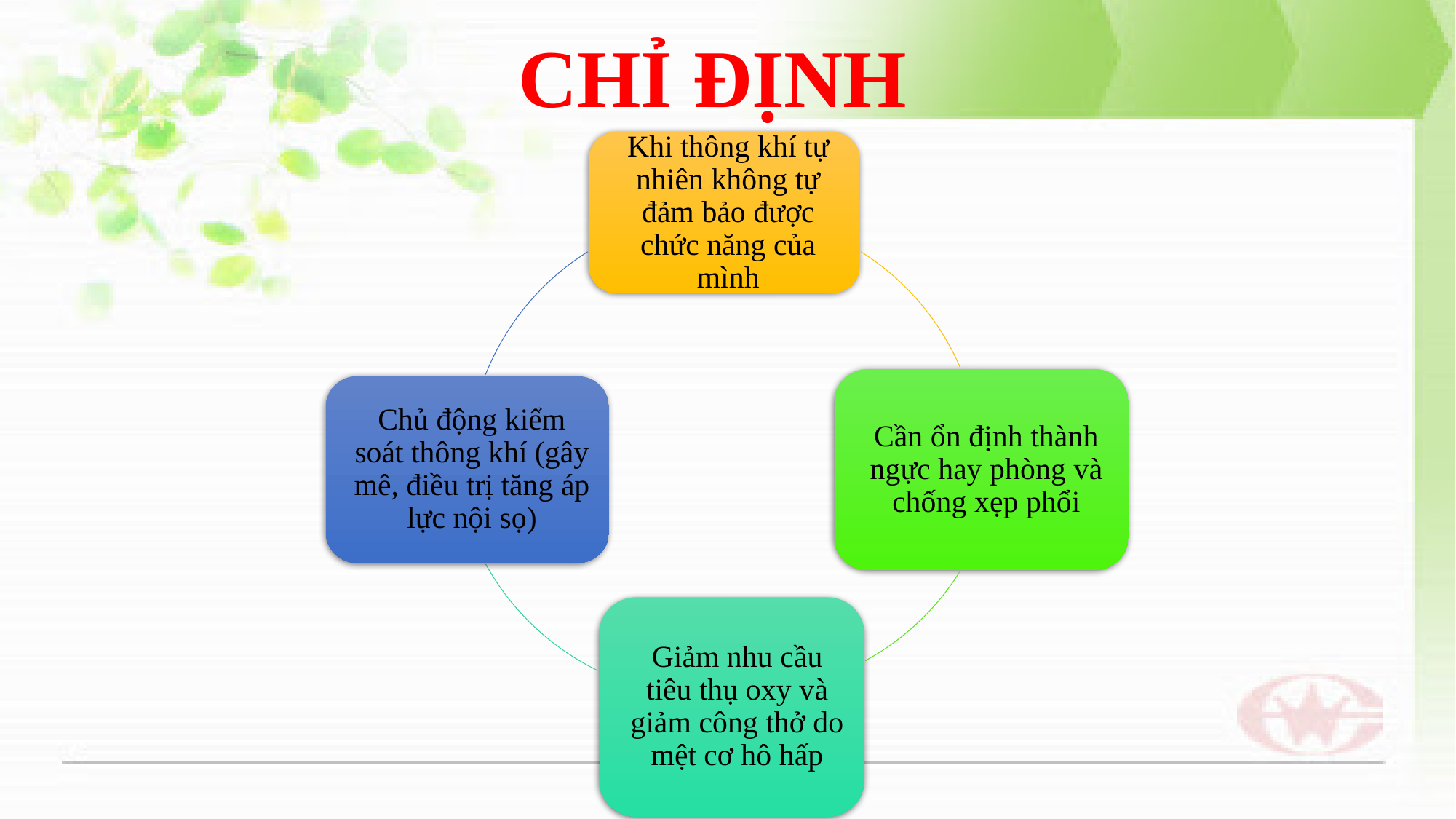

CHỈ ĐỊNH
Khi thông khí tự nhiên không tự đảm bảo được chức năng của mình
Cần ổn định thành ngực hay phòng và chống xẹp phổi
Giảm nhu cầu tiêu thụ oxy và giảm công thở do mệt cơ hô hấp
Chủ động kiểm soát thông khí (gây mê, điều trị tăng áp lực nội sọ)